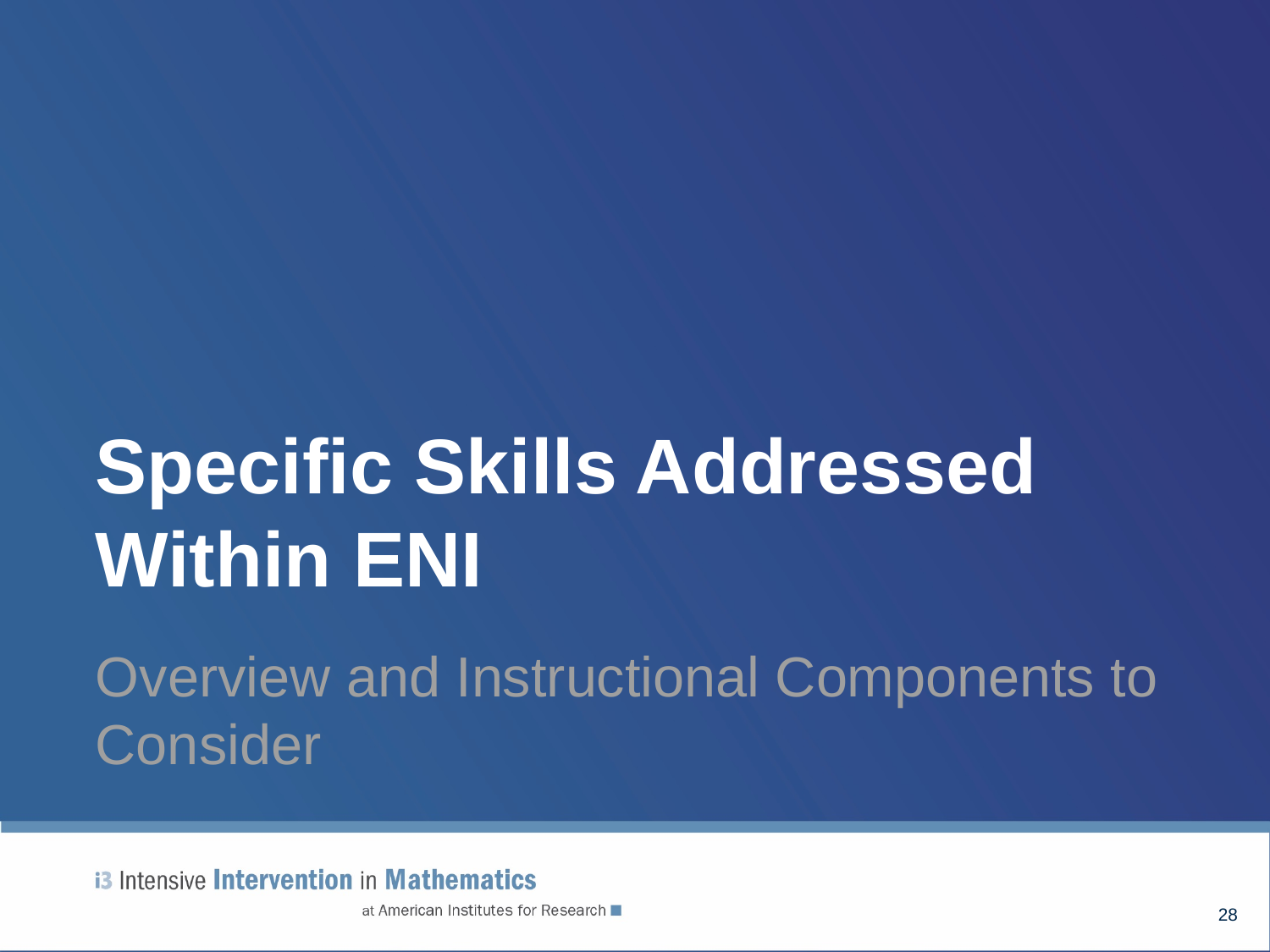

# Specific Skills Addressed Within ENI
Overview and Instructional Components to Consider
28